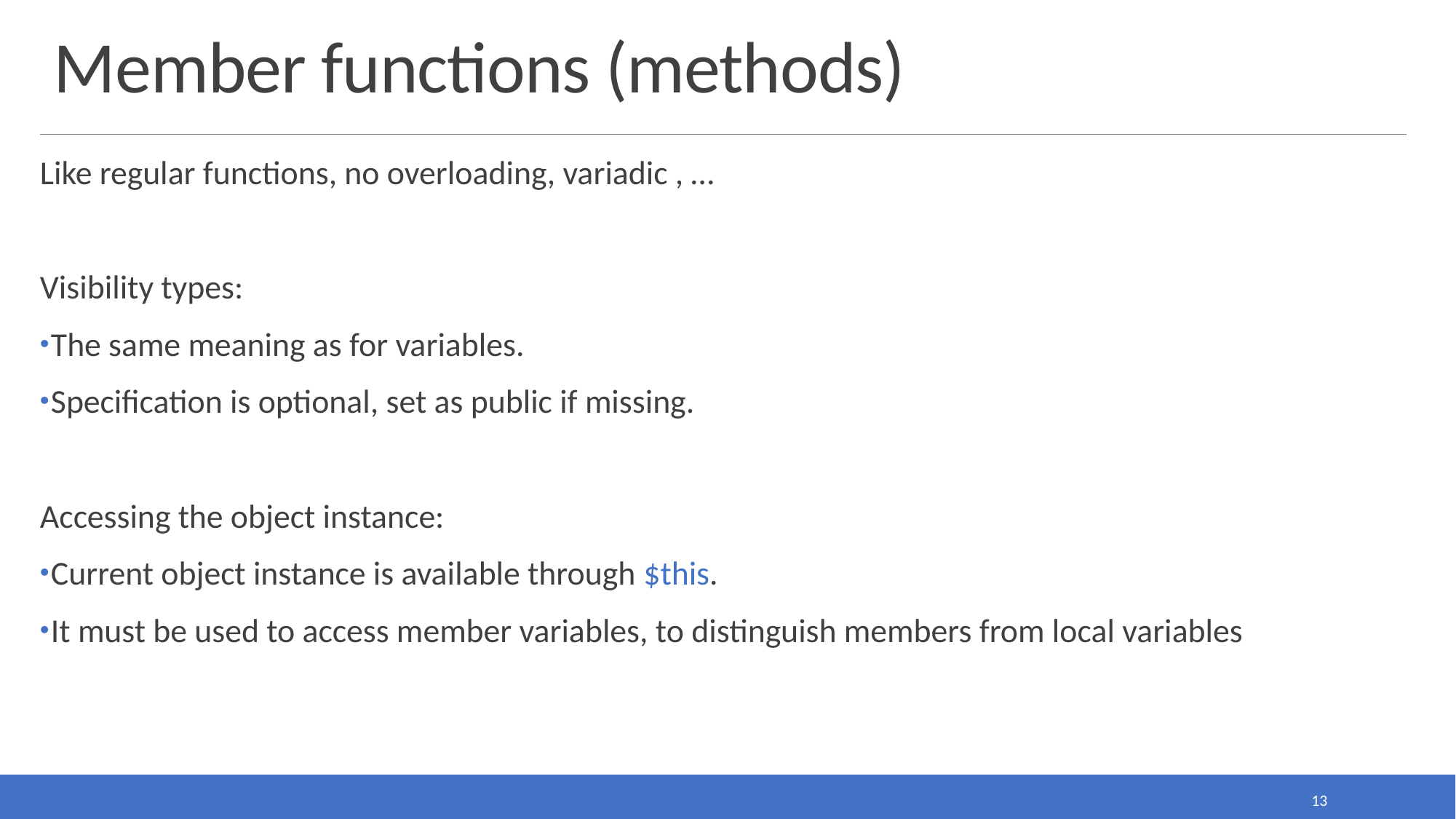

# Member functions (methods)
Like regular functions, no overloading, variadic , …

Visibility types:
The same meaning as for variables.
Specification is optional, set as public if missing.

Accessing the object instance:
Current object instance is available through $this.
It must be used to access member variables, to distinguish members from local variables

13